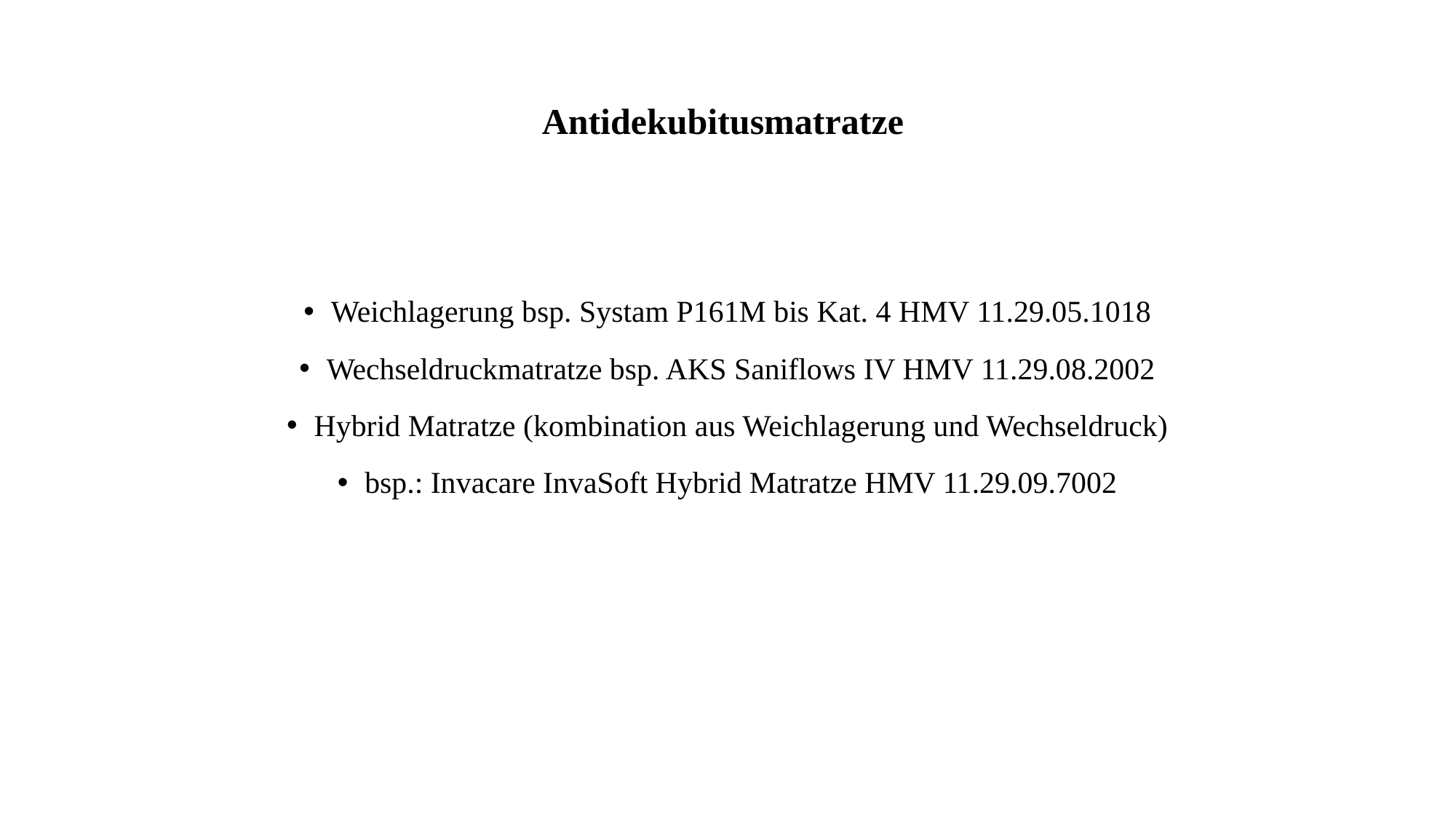

# Antidekubitusmatratze
Weichlagerung bsp. Systam P161M bis Kat. 4 HMV 11.29.05.1018
Wechseldruckmatratze bsp. AKS Saniflows IV HMV 11.29.08.2002
Hybrid Matratze (kombination aus Weichlagerung und Wechseldruck)
bsp.: Invacare InvaSoft Hybrid Matratze HMV 11.29.09.7002